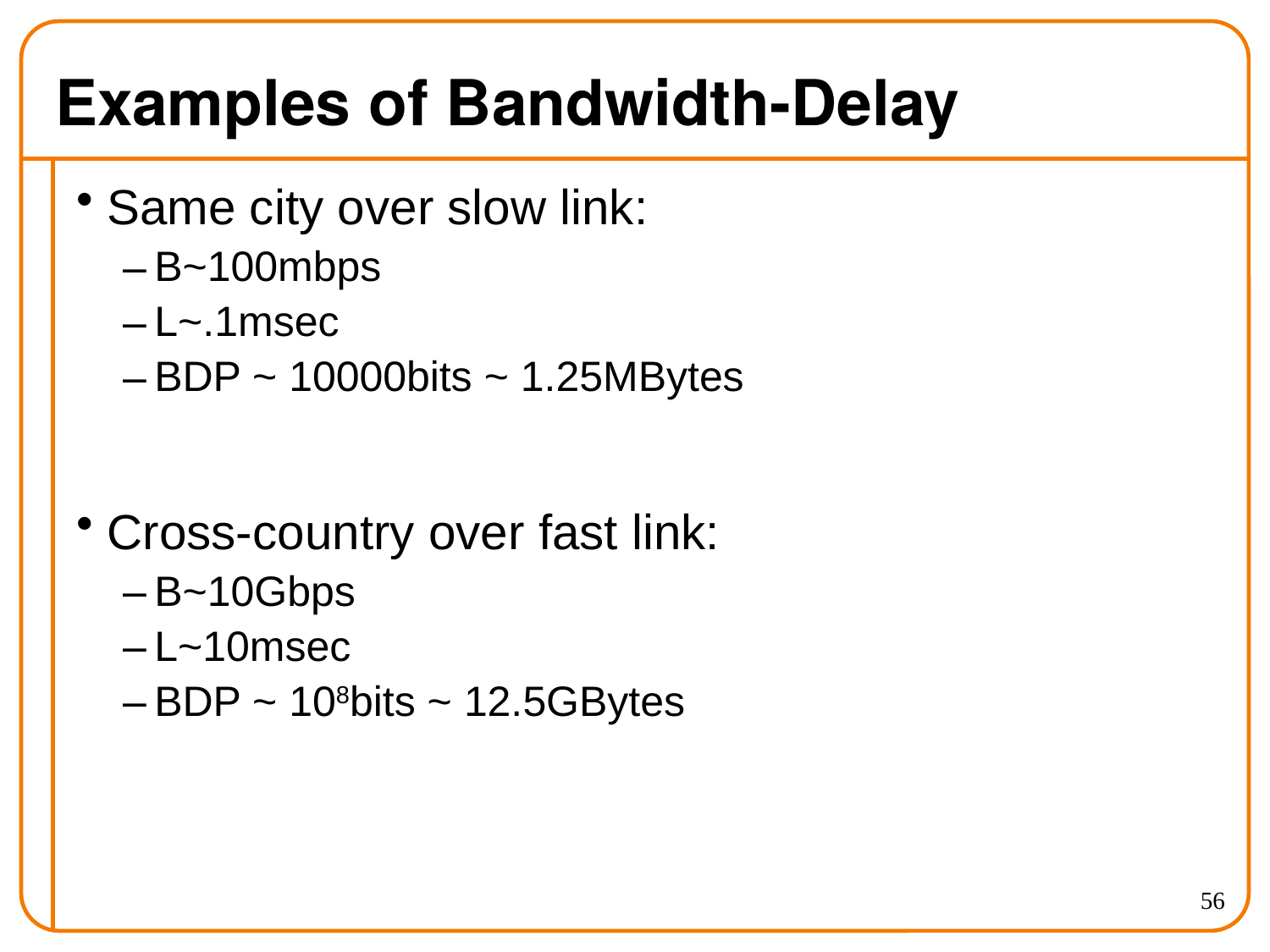

# Examples of Bandwidth-Delay
Same city over slow link:
B~100mbps
L~.1msec
BDP ~ 10000bits ~ 1.25MBytes

Cross-country over fast link:
B~10Gbps
L~10msec
BDP ~ 108bits ~ 12.5GBytes
56